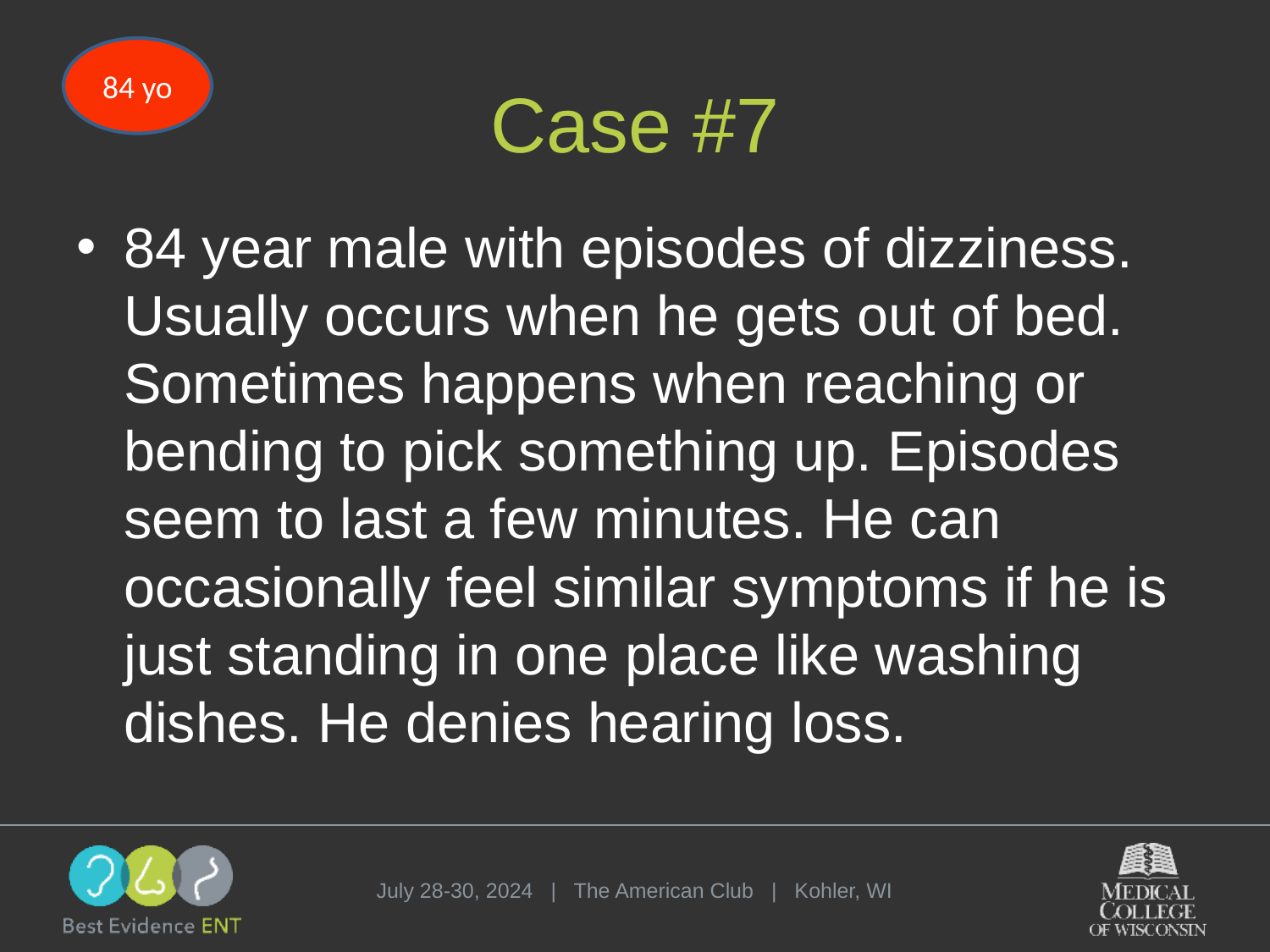

84 yo
# Case #7
84 year male with episodes of dizziness. Usually occurs when he gets out of bed. Sometimes happens when reaching or bending to pick something up. Episodes seem to last a few minutes. He can occasionally feel similar symptoms if he is just standing in one place like washing dishes. He denies hearing loss.

July 28-30, 2024   |   The American Club   |   Kohler, WI